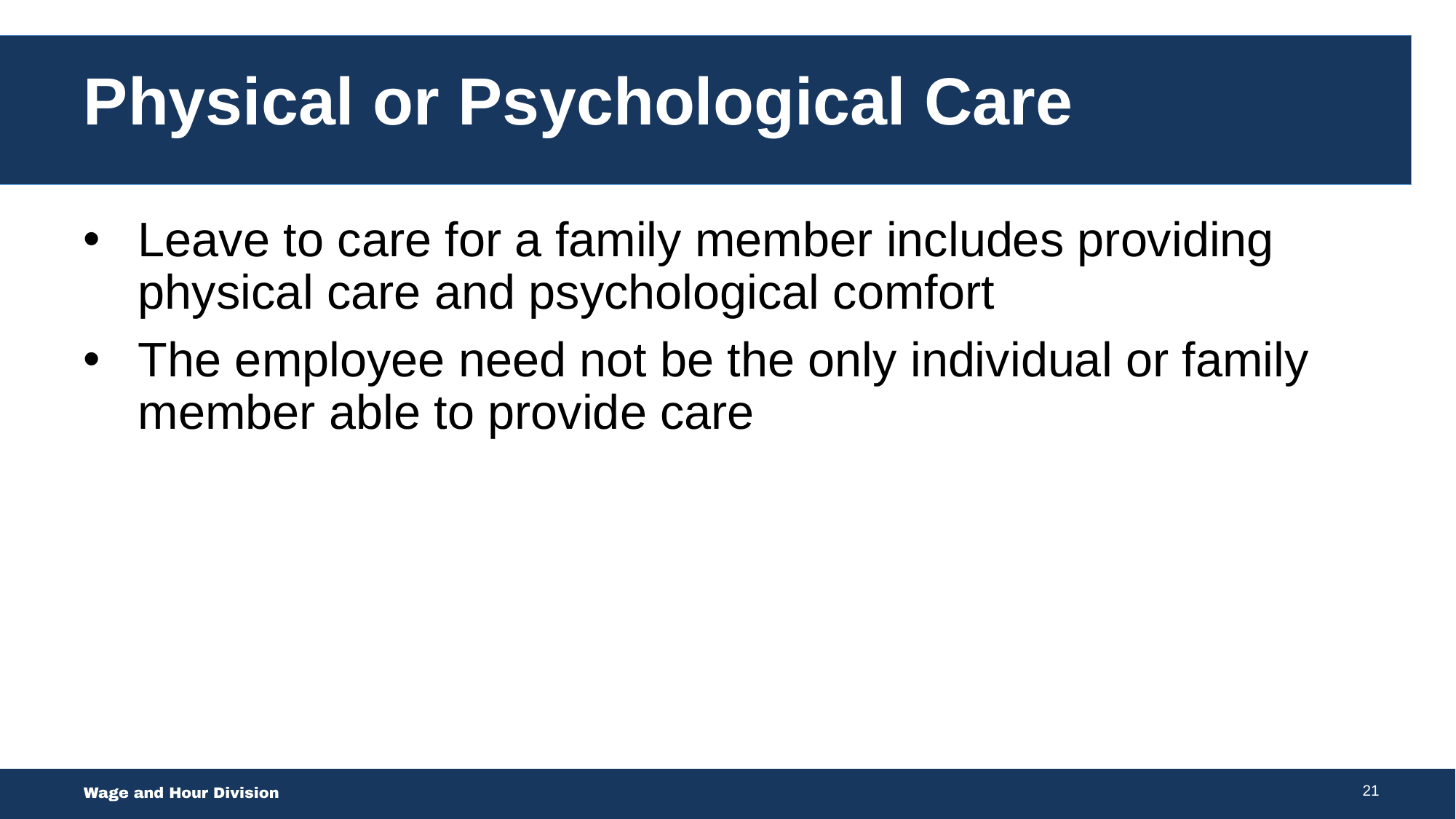

# Physical or Psychological Care
Leave to care for a family member includes providing physical care and psychological comfort
The employee need not be the only individual or family member able to provide care